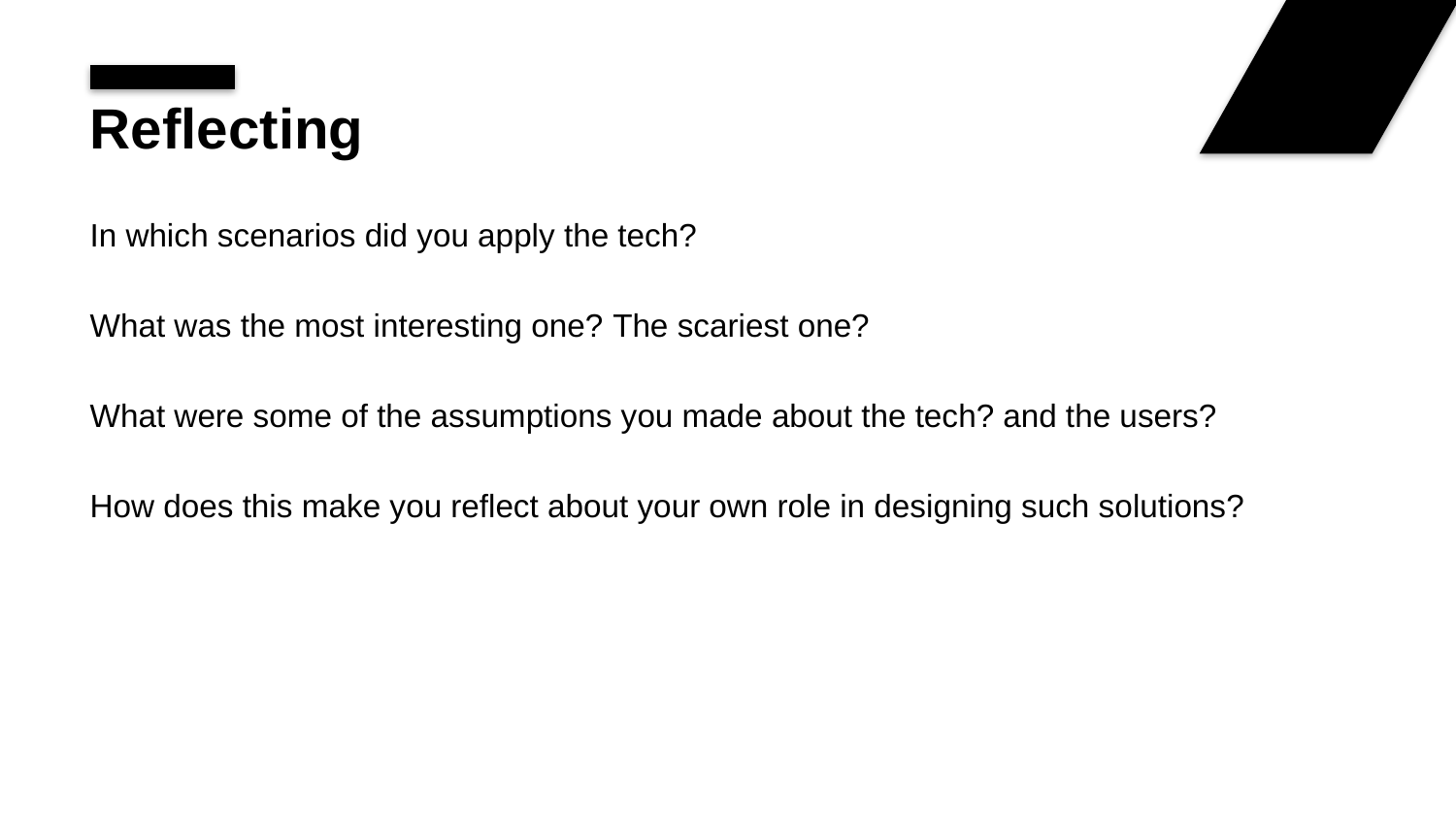

# Reflecting
In which scenarios did you apply the tech?

What was the most interesting one? The scariest one?

What were some of the assumptions you made about the tech? and the users?

How does this make you reflect about your own role in designing such solutions?